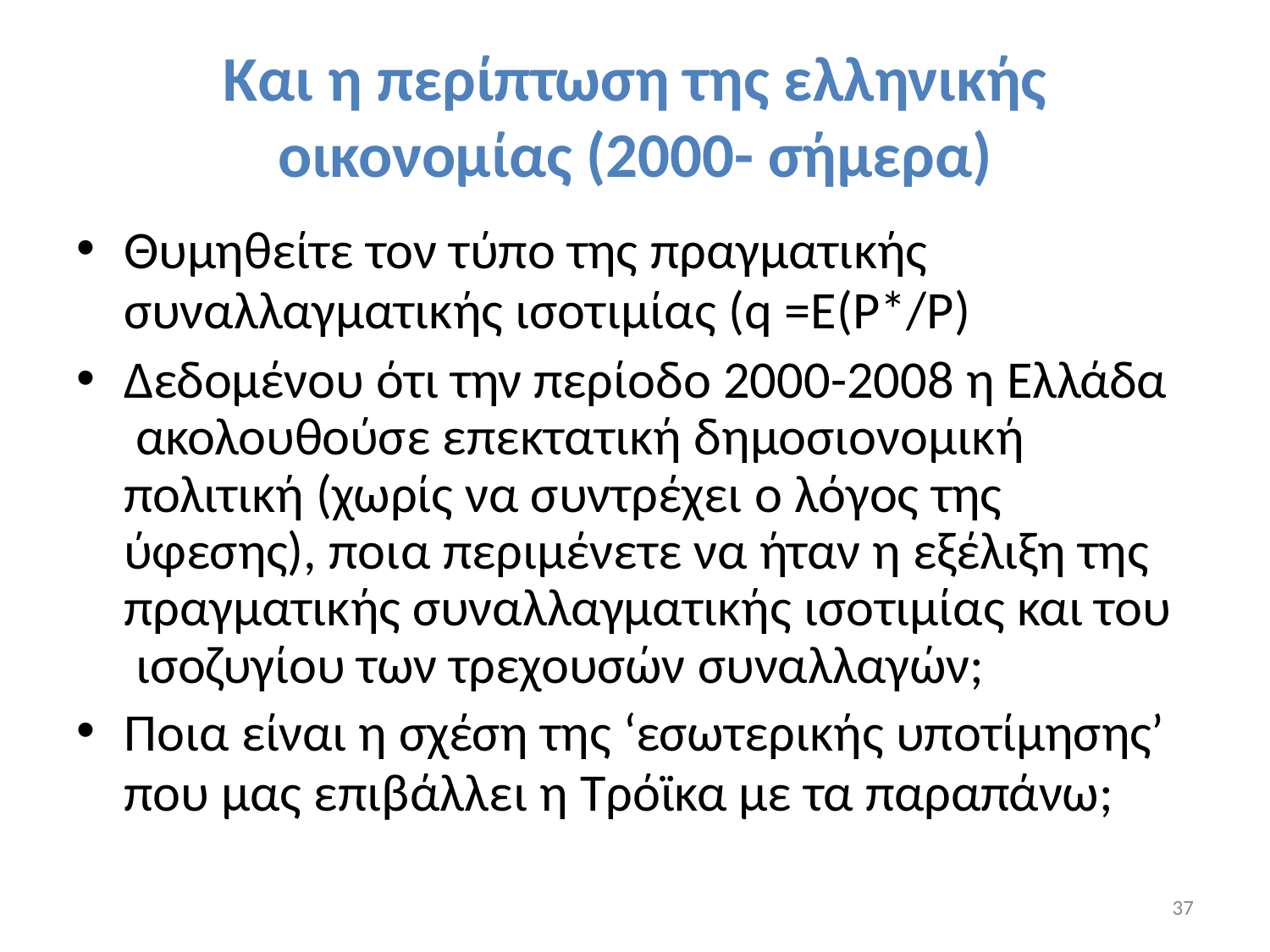

# Και η περίπτωση της ελληνικής
οικονομίας (2000- σήμερα)
Θυμηθείτε τον τύπο της πραγματικής
συναλλαγματικής ισοτιμίας (q =E(P*/P)
Δεδομένου ότι την περίοδο 2000-2008 η Ελλάδα  ακολουθούσε επεκτατική δημοσιονομική  πολιτική (χωρίς να συντρέχει ο λόγος της  ύφεσης), ποια περιμένετε να ήταν η εξέλιξη της  πραγματικής συναλλαγματικής ισοτιμίας και του  ισοζυγίου των τρεχουσών συναλλαγών;
Ποια είναι η σχέση της ‘εσωτερικής υποτίμησης’
που μας επιβάλλει η Τρόϊκα με τα παραπάνω;
37